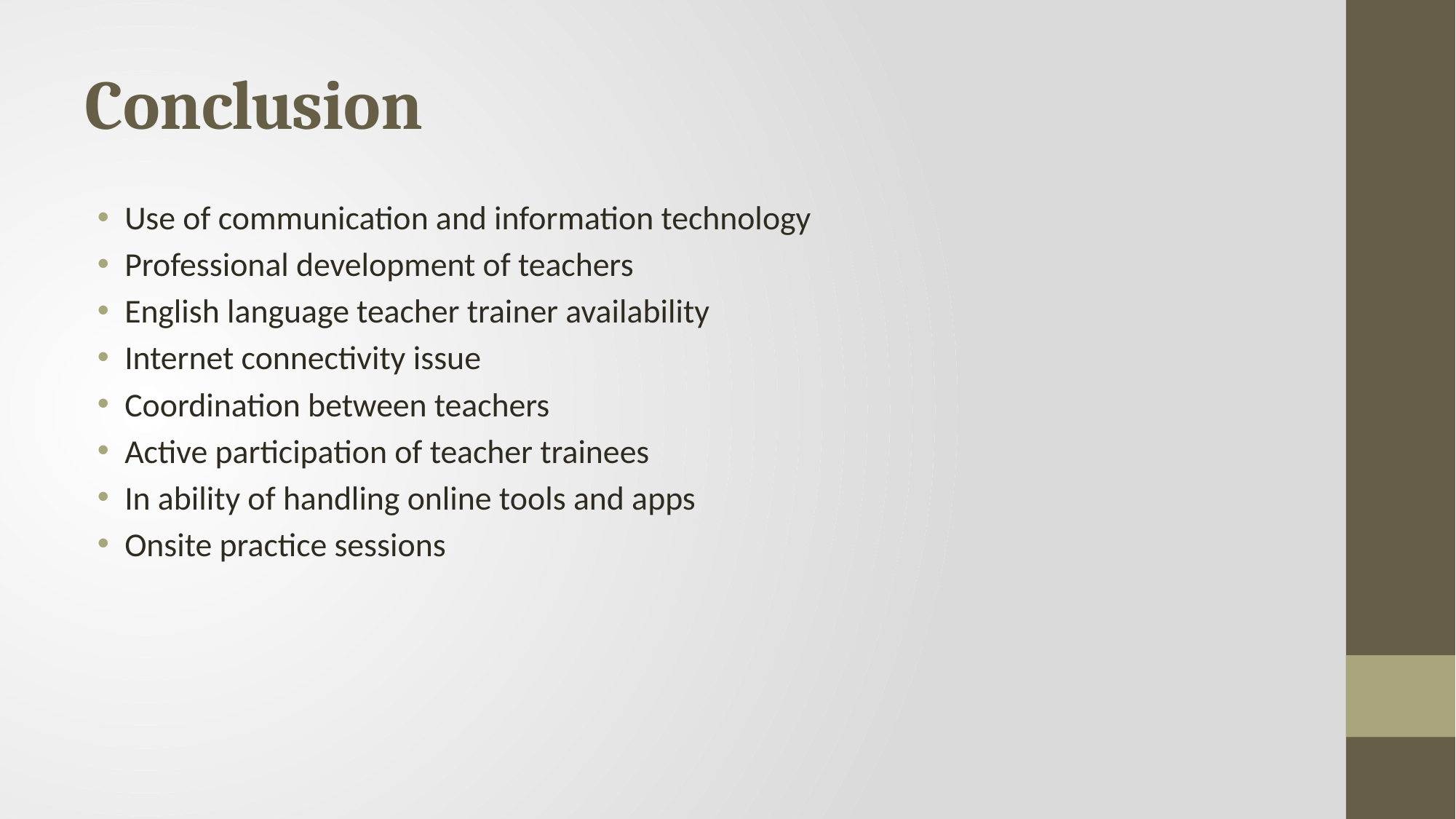

# Conclusion
Use of communication and information technology
Professional development of teachers
English language teacher trainer availability
Internet connectivity issue
Coordination between teachers
Active participation of teacher trainees
In ability of handling online tools and apps
Onsite practice sessions